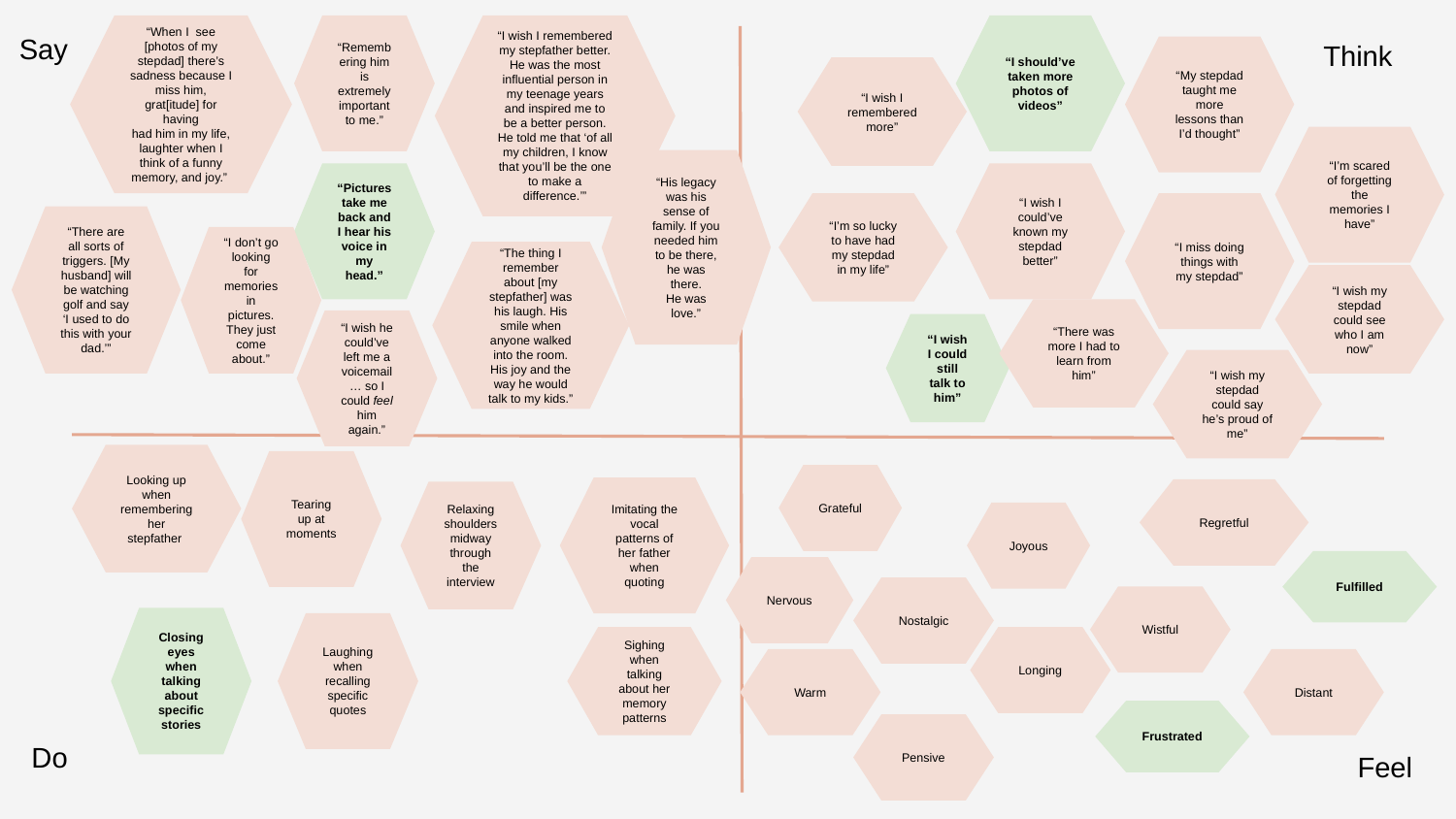

“When I  see [photos of my stepdad] there’s sadness because I miss him, grat[itude] for having
had him in my life, laughter when I think of a funny memory, and joy.”
“Remembering him is extremely important to me.”
“I wish I remembered my stepfather better. He was the most influential person in my teenage years and inspired me to be a better person. He told me that ‘of all my children, I know that you’ll be the one to make a difference.’”
“I should’ve taken more photos of videos”
Say
Think
“My stepdad taught me more lessons than I’d thought”
“I wish I remembered more”
“I’m scared of forgetting the memories I have”
“His legacy was his sense of family. If you needed him to be there, he was there.
He was love.”
“Pictures take me back and I hear his voice in my head.”
“I wish I could’ve known my stepdad better”
“I’m so lucky to have had my stepdad in my life”
“I miss doing things with my stepdad”
“There are all sorts of triggers. [My husband] will be watching golf and say ‘I used to do this with your dad.’”
“I don’t go looking for memories in pictures. They just come about.”
“The thing I remember about [my stepfather] was his laugh. His smile when anyone walked into the room. His joy and the way he would talk to my kids.”
“I wish my stepdad could see who I am now”
“There was more I had to learn from him”
“I wish he could’ve left me a voicemail… so I could feel him again.”
“I wish I could still talk to him”
“I wish my stepdad could say he’s proud of me”
Looking up when remembering her stepfather
Tearing up at moments
Grateful
Imitating the vocal patterns of her father when quoting
Regretful
Relaxing shoulders midway through the interview
Joyous
Fulfilled
Nervous
Nostalgic
Wistful
Closing eyes when talking about specific stories
Laughing when recalling specific quotes
Sighing when talking about her memory patterns
Longing
Warm
Distant
Frustrated
Pensive
Do
Feel